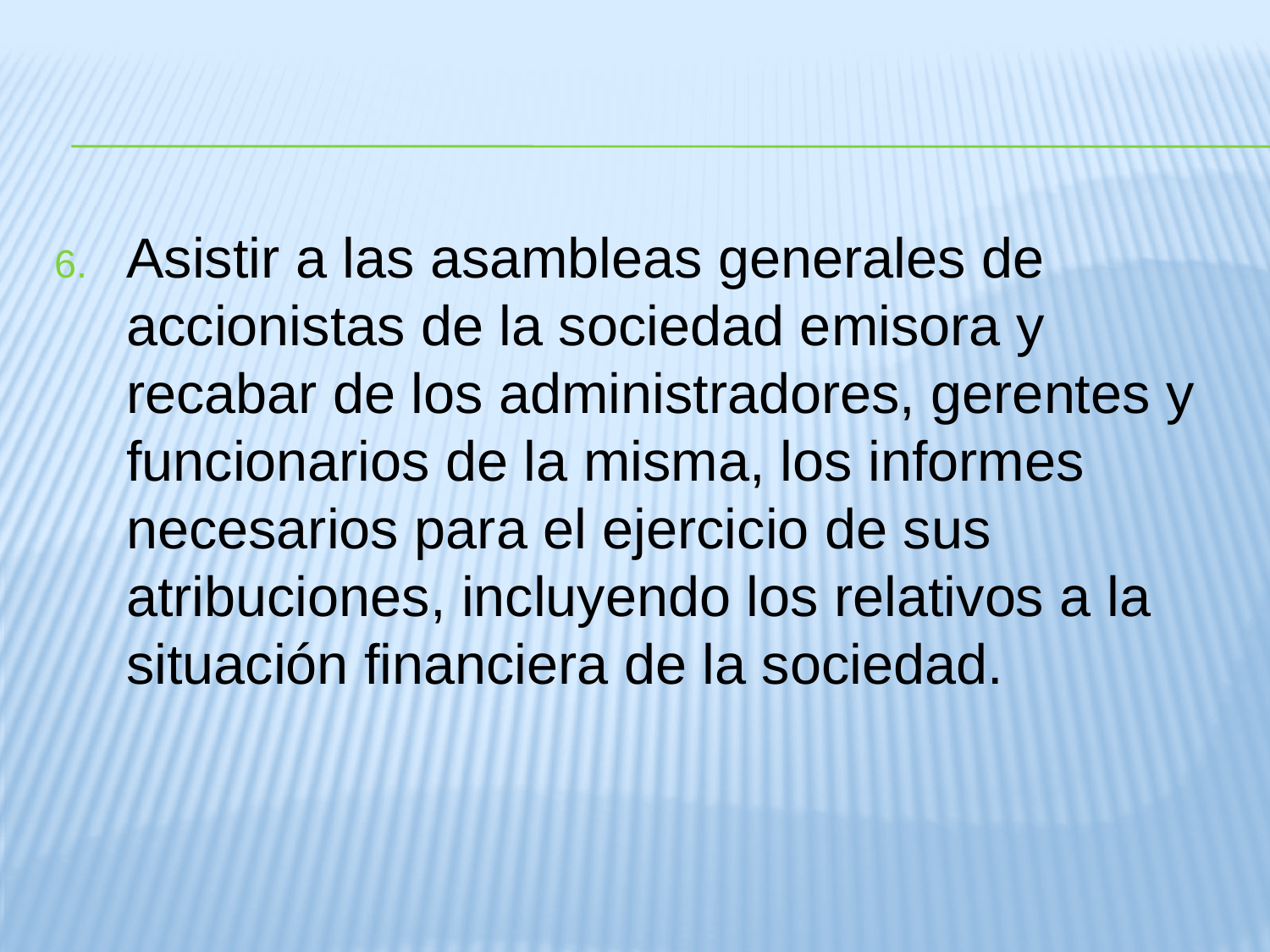

#
Asistir a las asambleas generales de accionistas de la sociedad emisora y recabar de los administradores, gerentes y funcionarios de la misma, los informes necesarios para el ejercicio de sus atribuciones, incluyendo los relativos a la situación financiera de la sociedad.